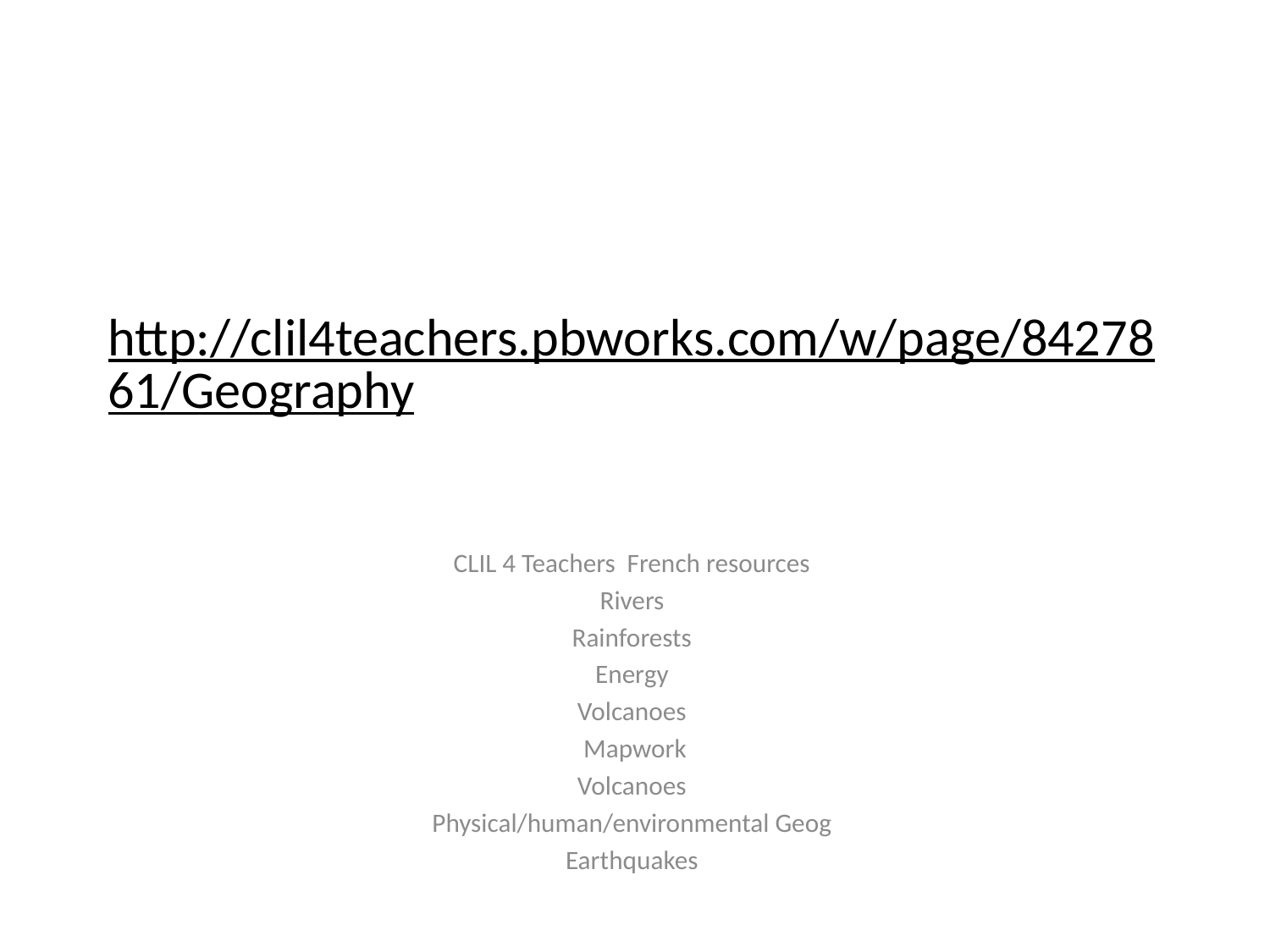

# http://clil4teachers.pbworks.com/w/page/8427861/Geography
CLIL 4 Teachers  French resources
Rivers
Rainforests
Energy
Volcanoes
Mapwork
Volcanoes
Physical/human/environmental Geog
Earthquakes